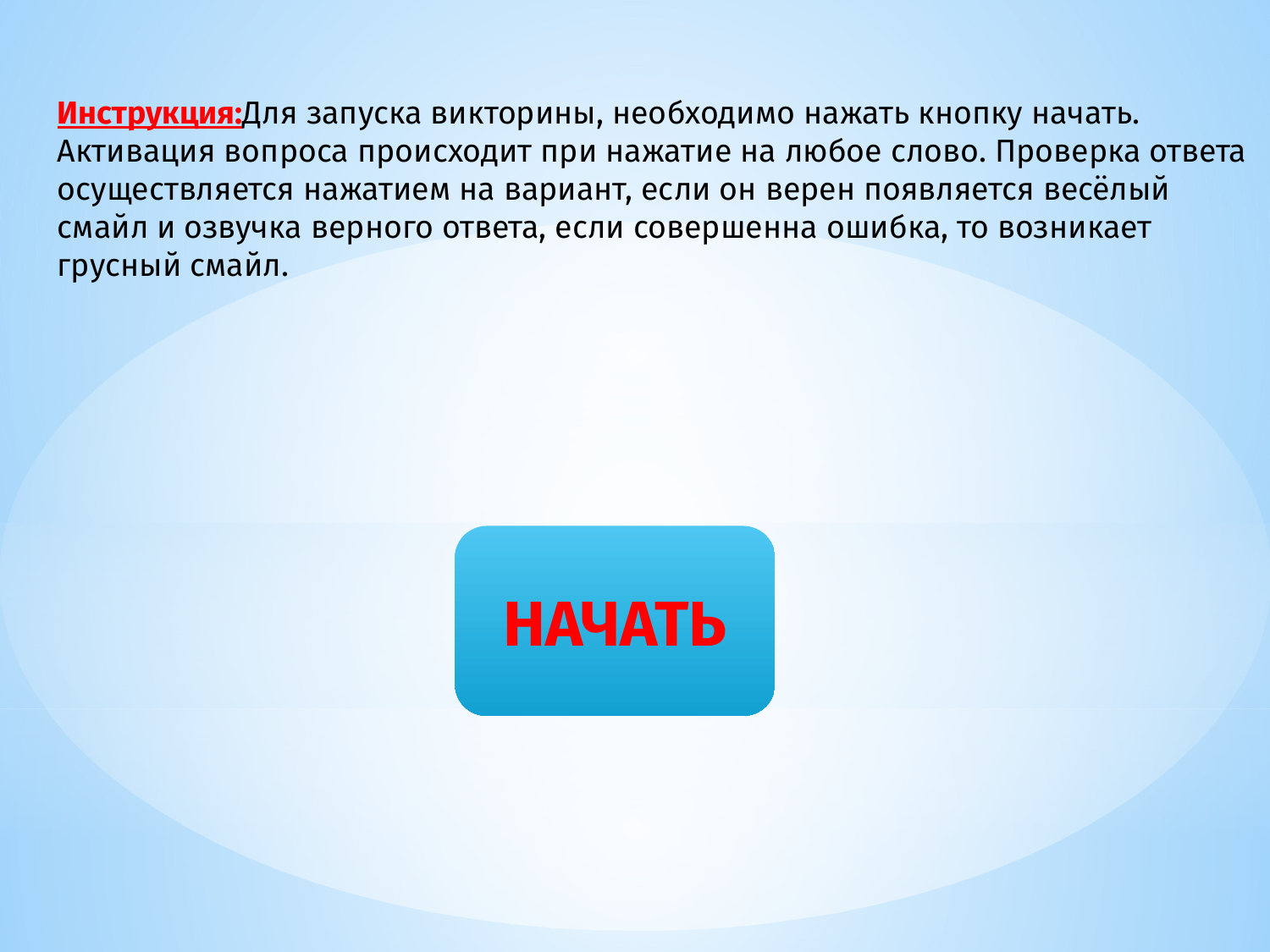

Инструкция:Для запуска викторины, необходимо нажать кнопку начать. Активация вопроса происходит при нажатие на любое слово. Проверка ответа осуществляется нажатием на вариант, если он верен появляется весёлый смайл и озвучка верного ответа, если совершенна ошибка, то возникает грусный смайл.
НАЧАТЬ